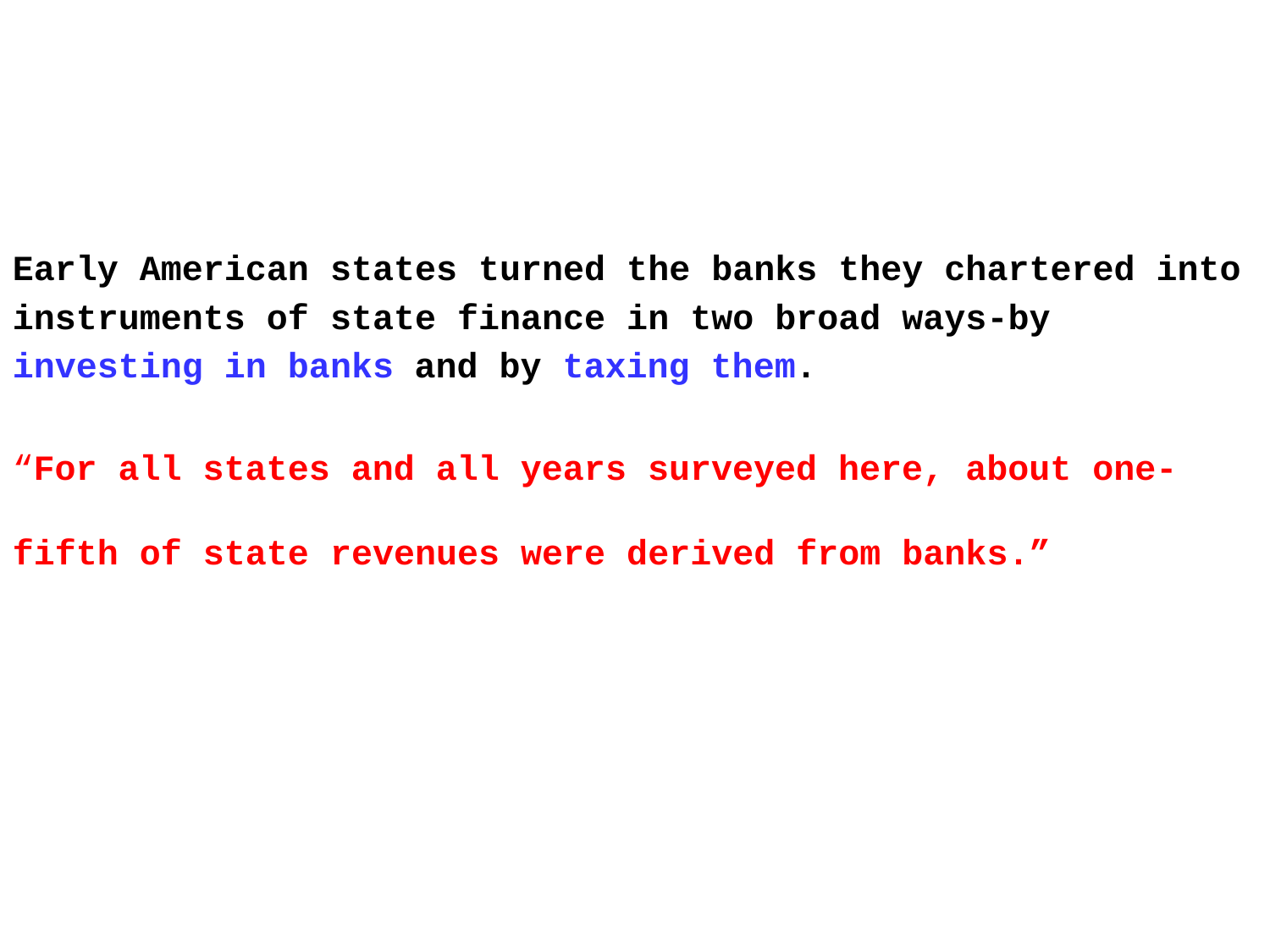

Early American states turned the banks they chartered into instruments of state finance in two broad ways-by investing in banks and by taxing them.
“For all states and all years surveyed here, about one-fifth of state revenues were derived from banks.”